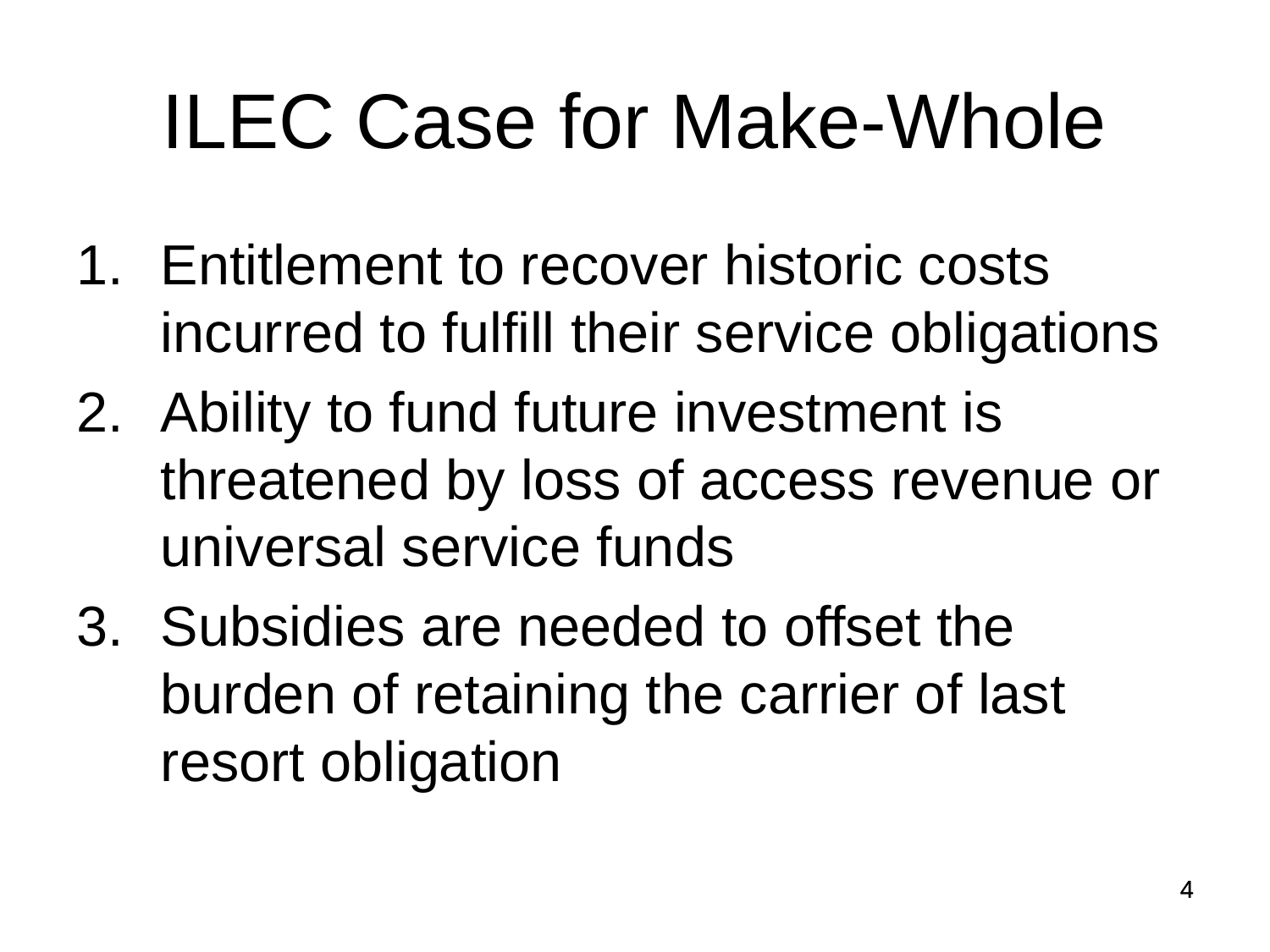

ILEC Case for Make-Whole
Entitlement to recover historic costs incurred to fulfill their service obligations
Ability to fund future investment is threatened by loss of access revenue or universal service funds
Subsidies are needed to offset the burden of retaining the carrier of last resort obligation

4
4